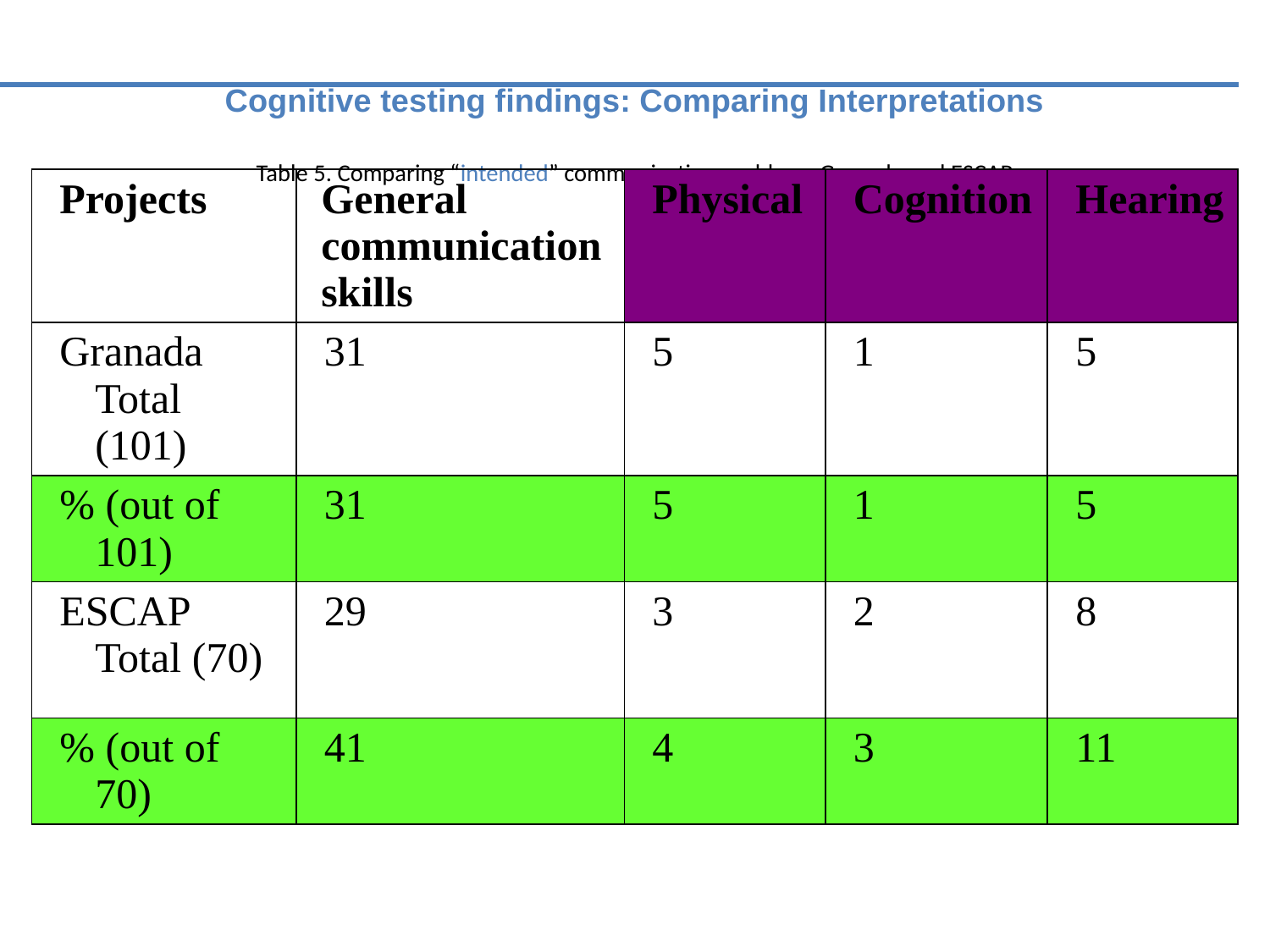

# Cognitive testing findings: Comparing Interpretations Table 5. Comparing “intended” communication problems Granada and ESCAP

| Projects | General communication skills | Physical | Cognition | Hearing |
| --- | --- | --- | --- | --- |
| Granada Total (101) | 31 | 5 | 1 | 5 |
| % (out of 101) | 31 | 5 | 1 | 5 |
| ESCAP Total (70) | 29 | 3 | 2 | 8 |
| % (out of 70) | 41 | 4 | 3 | 11 |